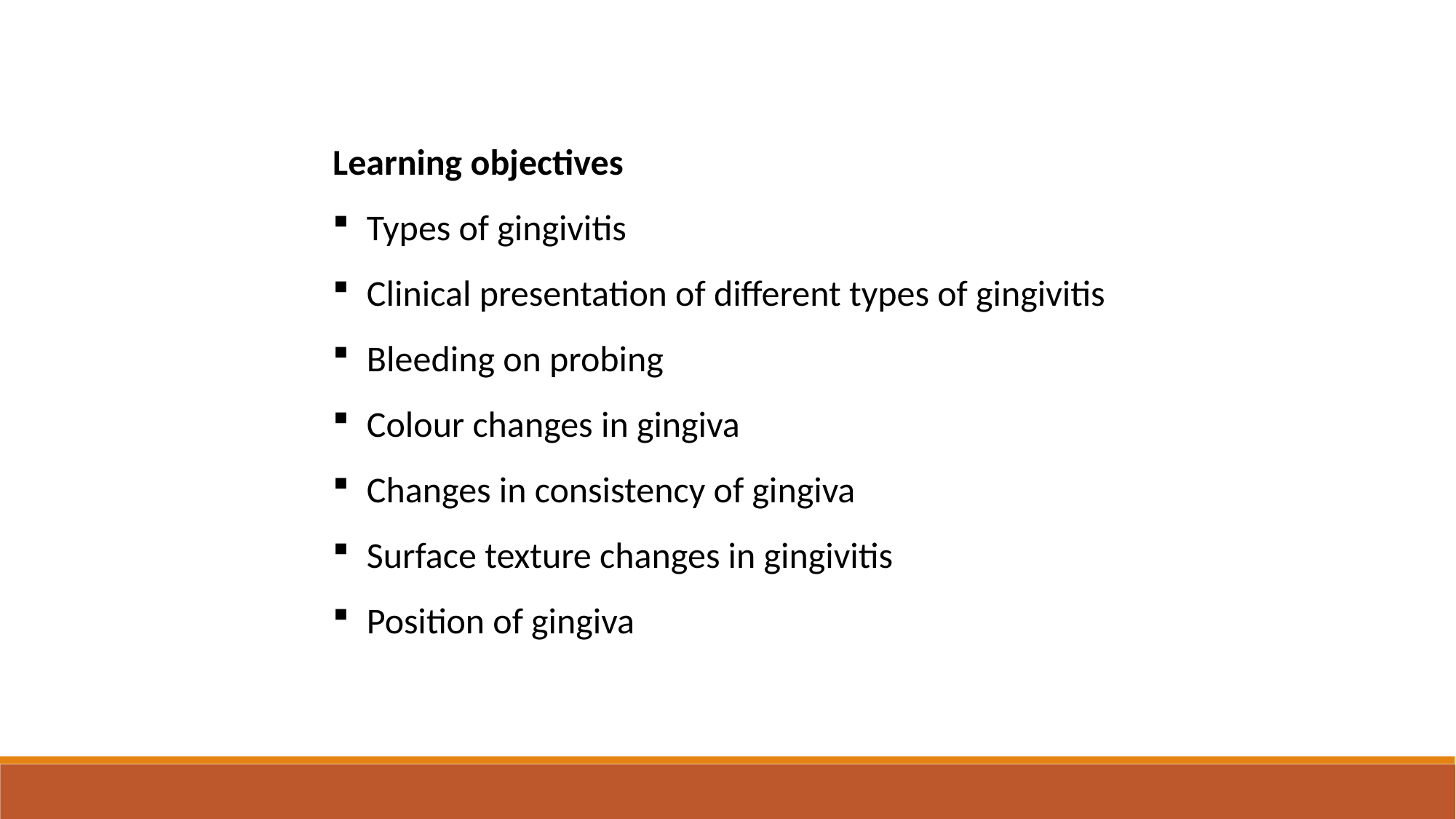

Learning objectives
Types of gingivitis
Clinical presentation of different types of gingivitis
Bleeding on probing
Colour changes in gingiva
Changes in consistency of gingiva
Surface texture changes in gingivitis
Position of gingiva